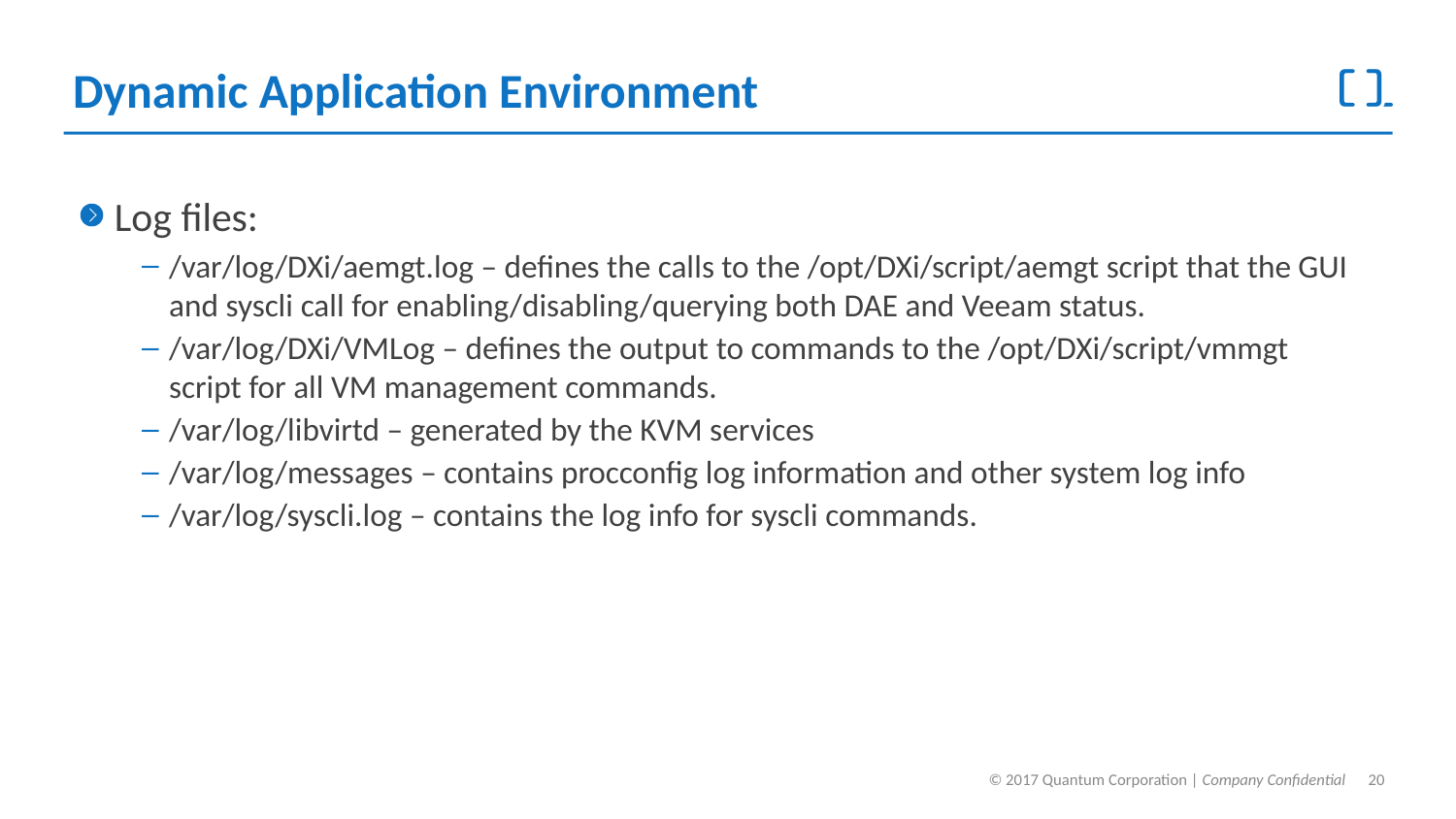

# Dynamic Application Environment
Log files:
/var/log/DXi/aemgt.log – defines the calls to the /opt/DXi/script/aemgt script that the GUI and syscli call for enabling/disabling/querying both DAE and Veeam status.
/var/log/DXi/VMLog – defines the output to commands to the /opt/DXi/script/vmmgt script for all VM management commands.
/var/log/libvirtd – generated by the KVM services
/var/log/messages – contains procconfig log information and other system log info
/var/log/syscli.log – contains the log info for syscli commands.